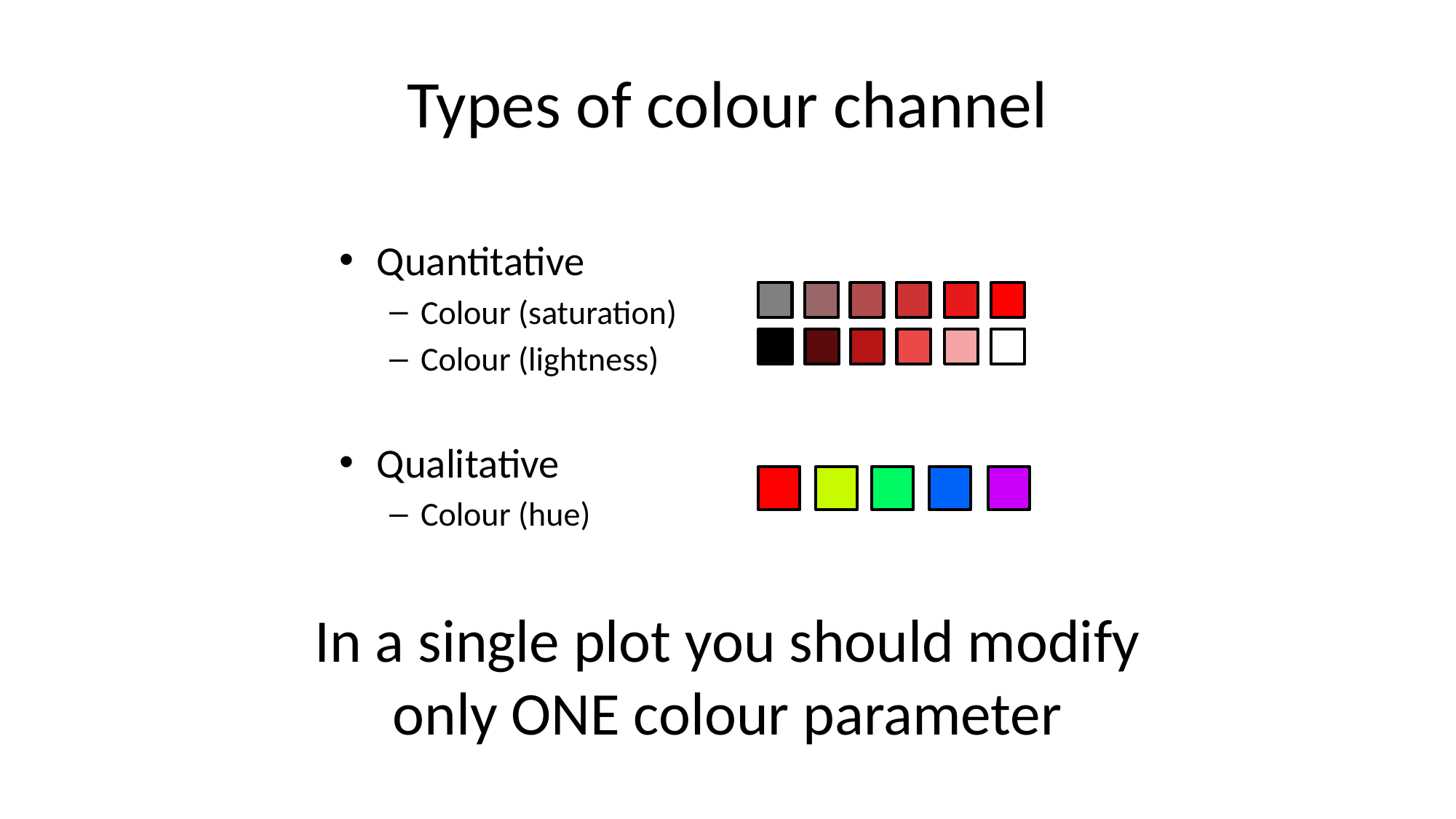

# Types of colour channel
Quantitative
Colour (saturation)
Colour (lightness)

Qualitative
Colour (hue)

In a single plot you should modify only ONE colour parameter